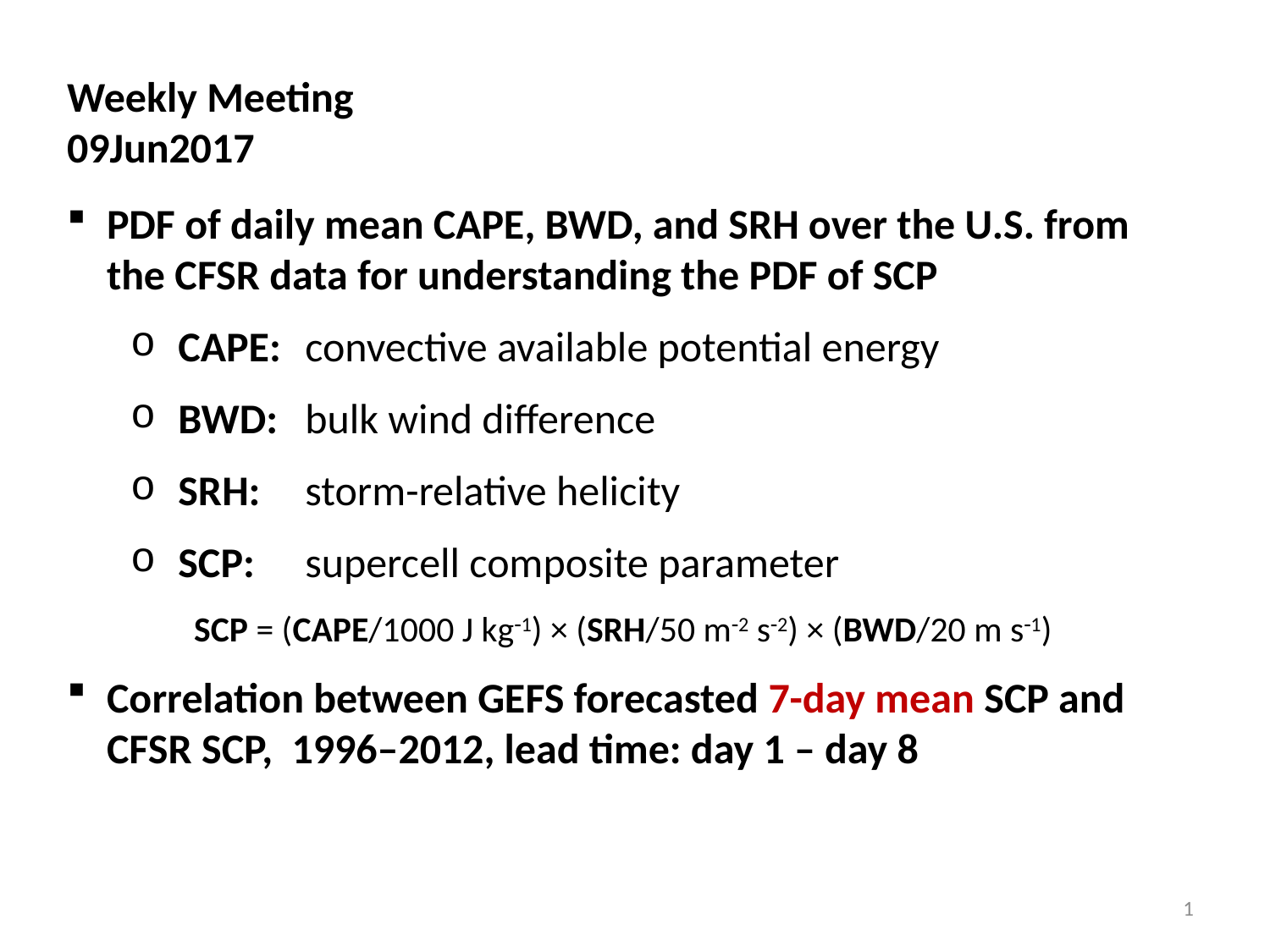

Weekly Meeting
09Jun2017

PDF of daily mean CAPE, BWD, and SRH over the U.S. from the CFSR data for understanding the PDF of SCP
CAPE: 	convective available potential energy
BWD: 	bulk wind difference
SRH: 	storm-relative helicity
SCP: 	supercell composite parameter
	SCP = (CAPE/1000 J kg−1) × (SRH/50 m−2 s−2) × (BWD/20 m s−1)
Correlation between GEFS forecasted 7-day mean SCP and CFSR SCP,  1996–2012, lead time: day 1 – day 8
1